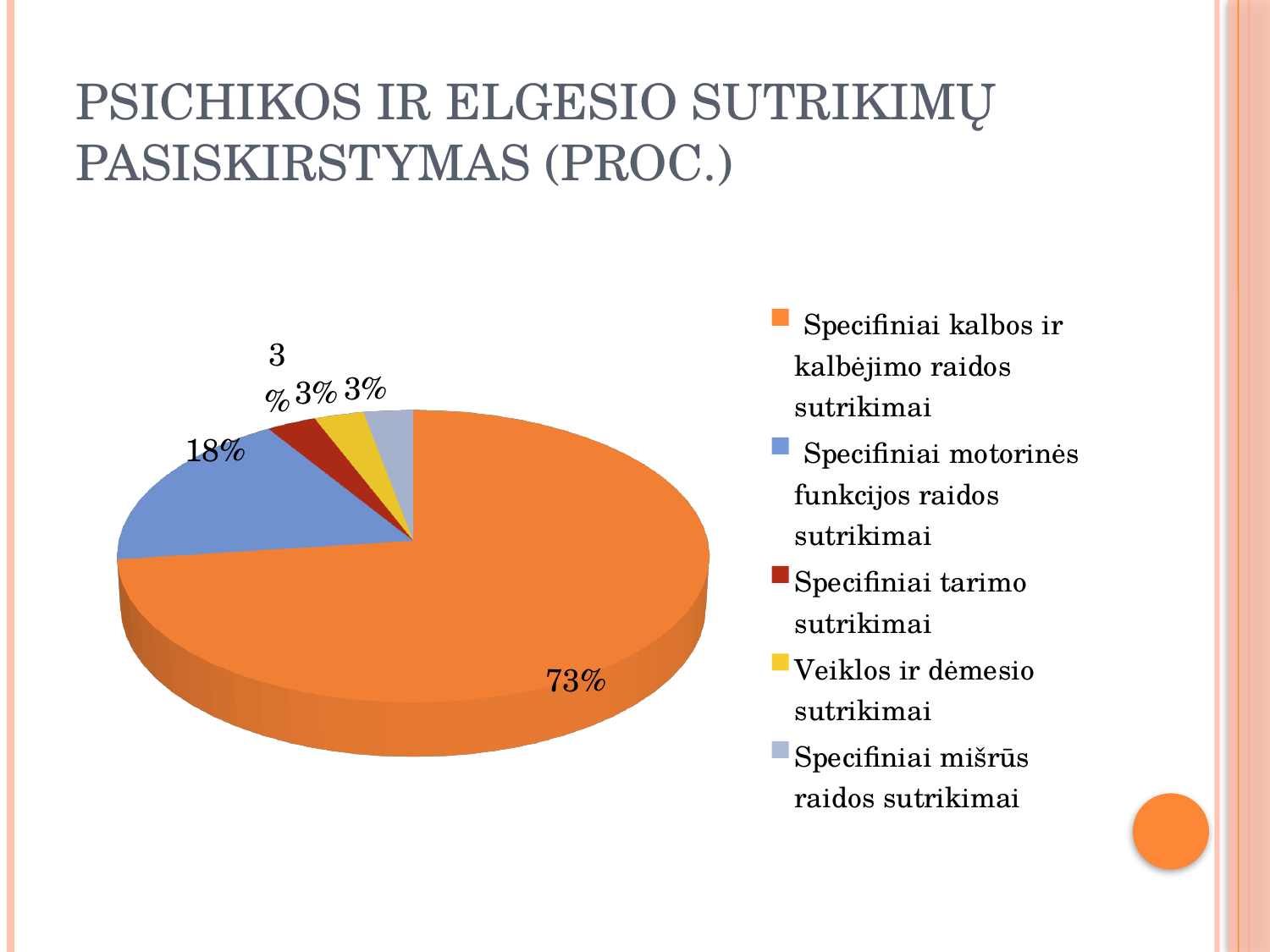

# Psichikos ir elgesio sutrikimų pasiskirstymas (proc.)

[unsupported chart]